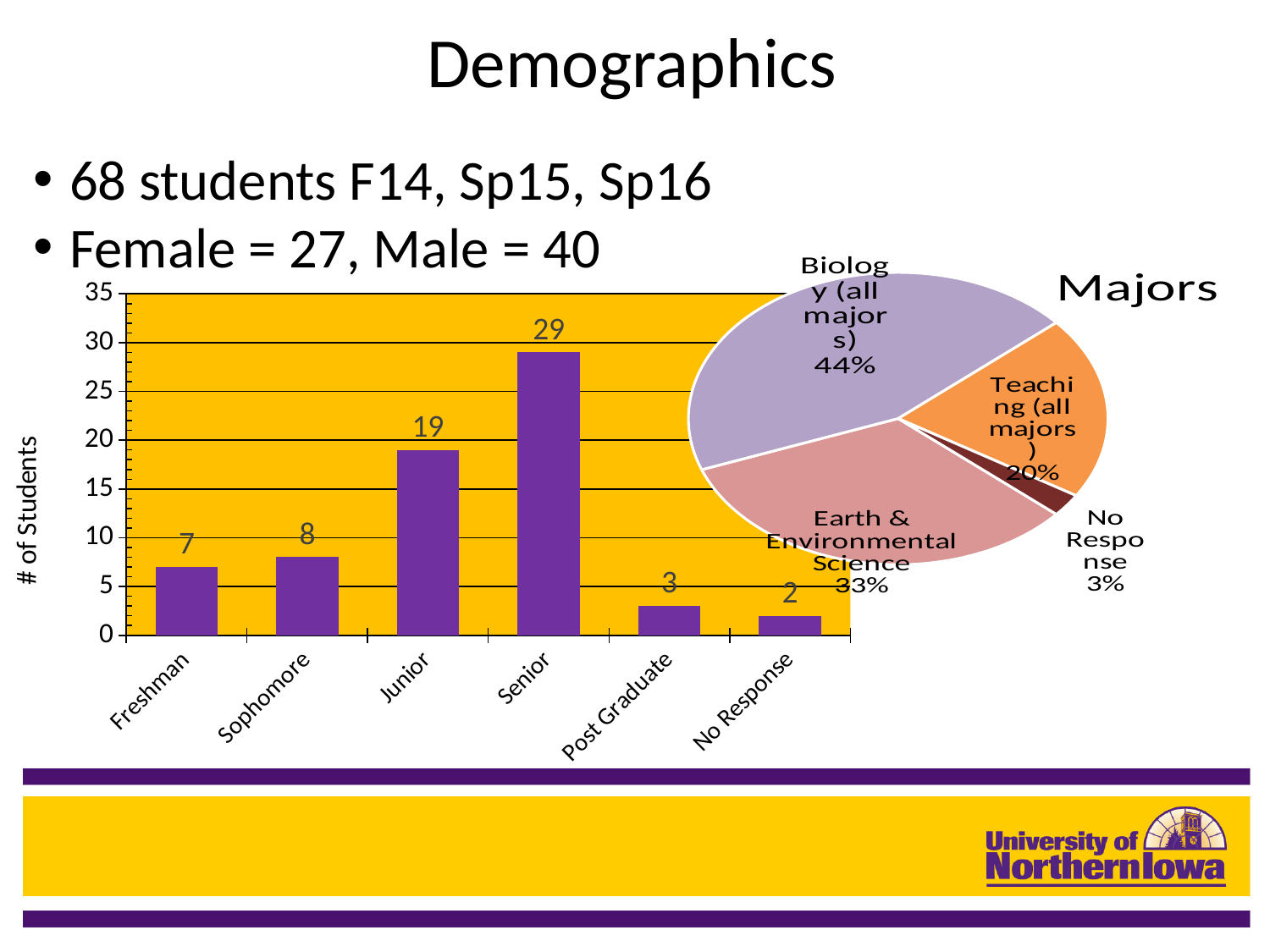

# Demographics
68 students F14, Sp15, Sp16
Female = 27, Male = 40

### Chart: Majors

| Category |  |
|---|---|
| Earth & Environmental Science | 26.0 |
| Biology (all majors) | 35.0 |
| Teaching (all majors) | 16.0 |
| No Response | 2.0 |

### Chart

| Category |  |
|---|---|
| Freshman | 7.0 |
| Sophomore | 8.0 |
| Junior | 19.0 |
| Senior | 29.0 |
| Post Graduate | 3.0 |
| No Response | 2.0 |